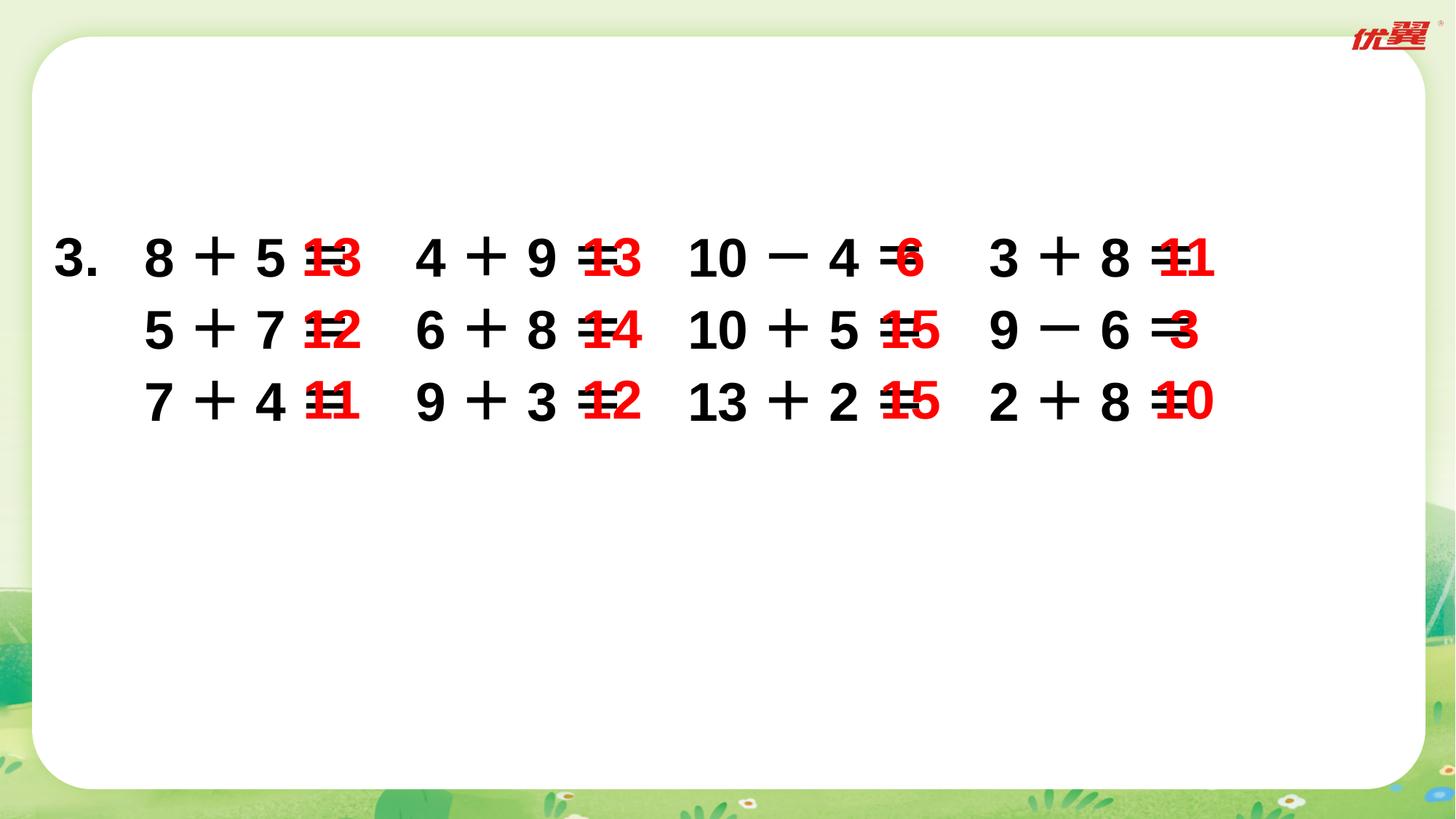

8＋5＝    4＋9＝    10－4＝    3＋8＝
5＋7＝    6＋8＝    10＋5＝    9－6＝
7＋4＝    9＋3＝    13＋2＝    2＋8＝
3.
13
13
6
11
12
14
15
3
11
12
15
10